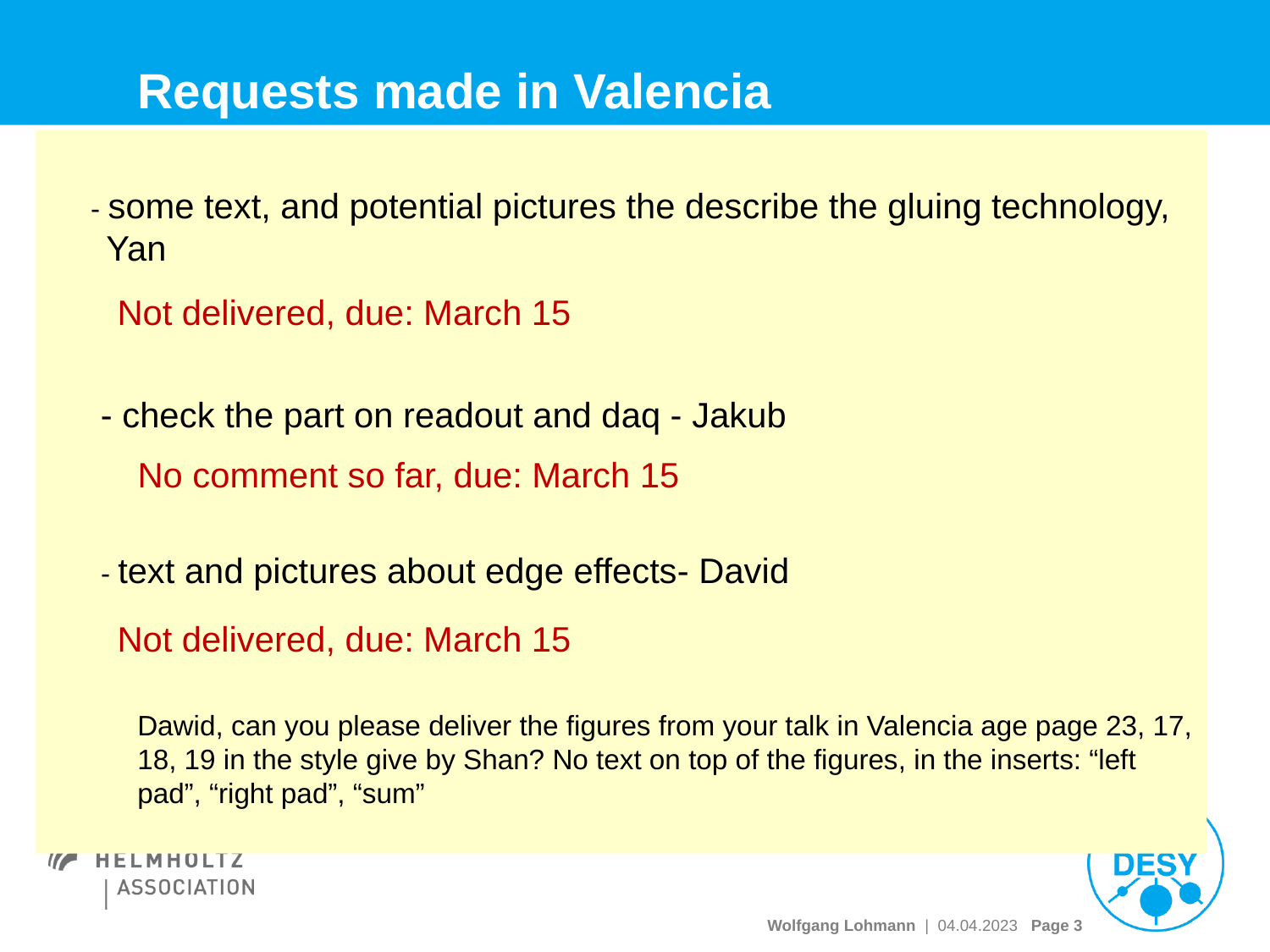

# Requests made in Valencia

- some text, and potential pictures the describe the gluing technology,
     Yan
Not delivered, due: March 15
- check the part on readout and daq - Jakub
No comment so far, due: March 15
- text and pictures about edge effects- David
Not delivered, due: March 15
Dawid, can you please deliver the figures from your talk in Valencia age page 23, 17, 18, 19 in the style give by Shan? No text on top of the figures, in the inserts: “left pad”, “right pad”, “sum”